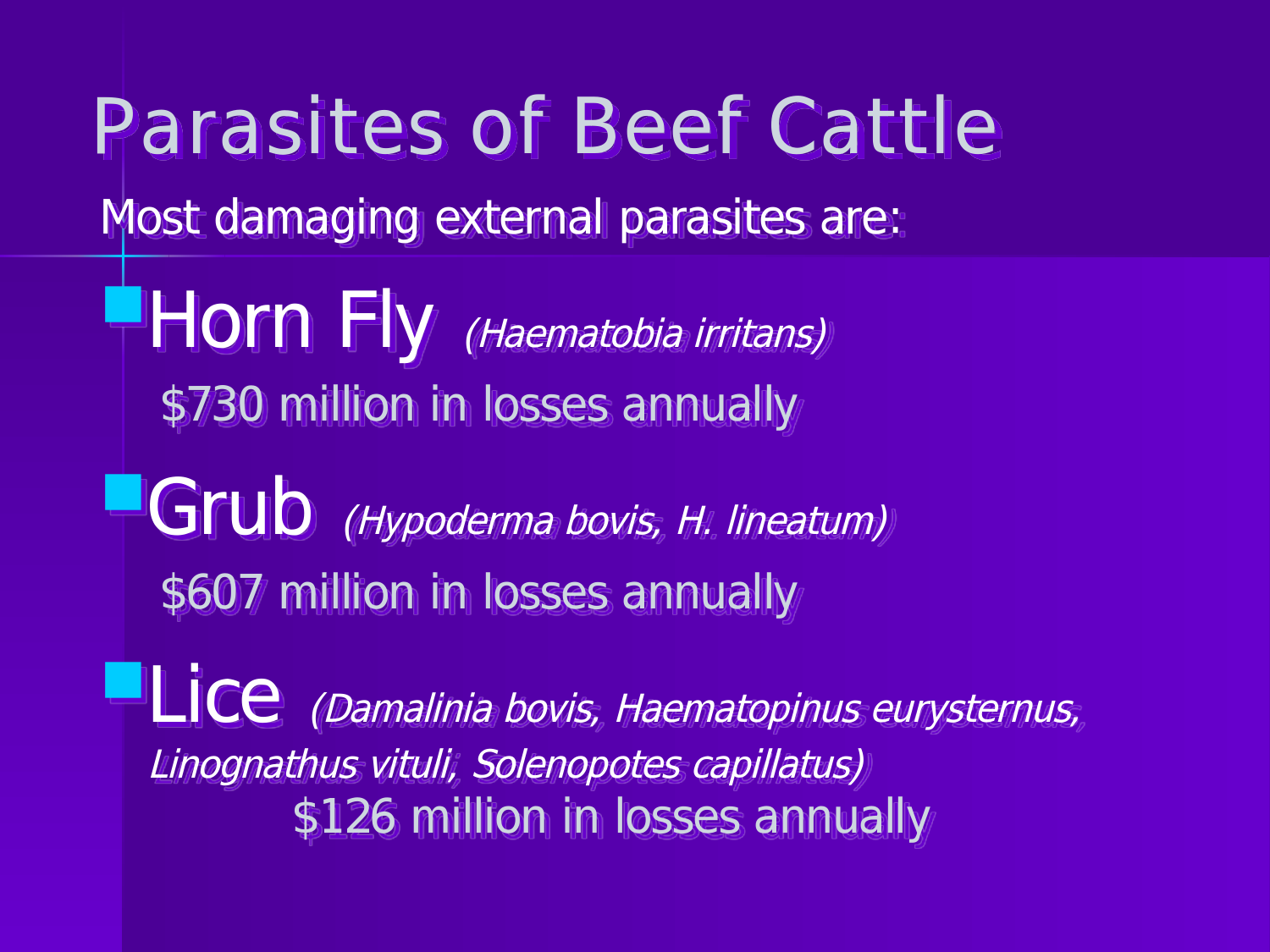

# Parasites of Beef Cattle
Most damaging external parasites are:
Horn Fly (Haematobia irritans)
     $730 million in losses annually
Grub (Hypoderma bovis, H. lineatum)
     $607 million in losses annually
Lice (Damalinia bovis, Haematopinus eurysternus, Linognathus vituli, Solenopotes capillatus)                                     $126 million in losses annually